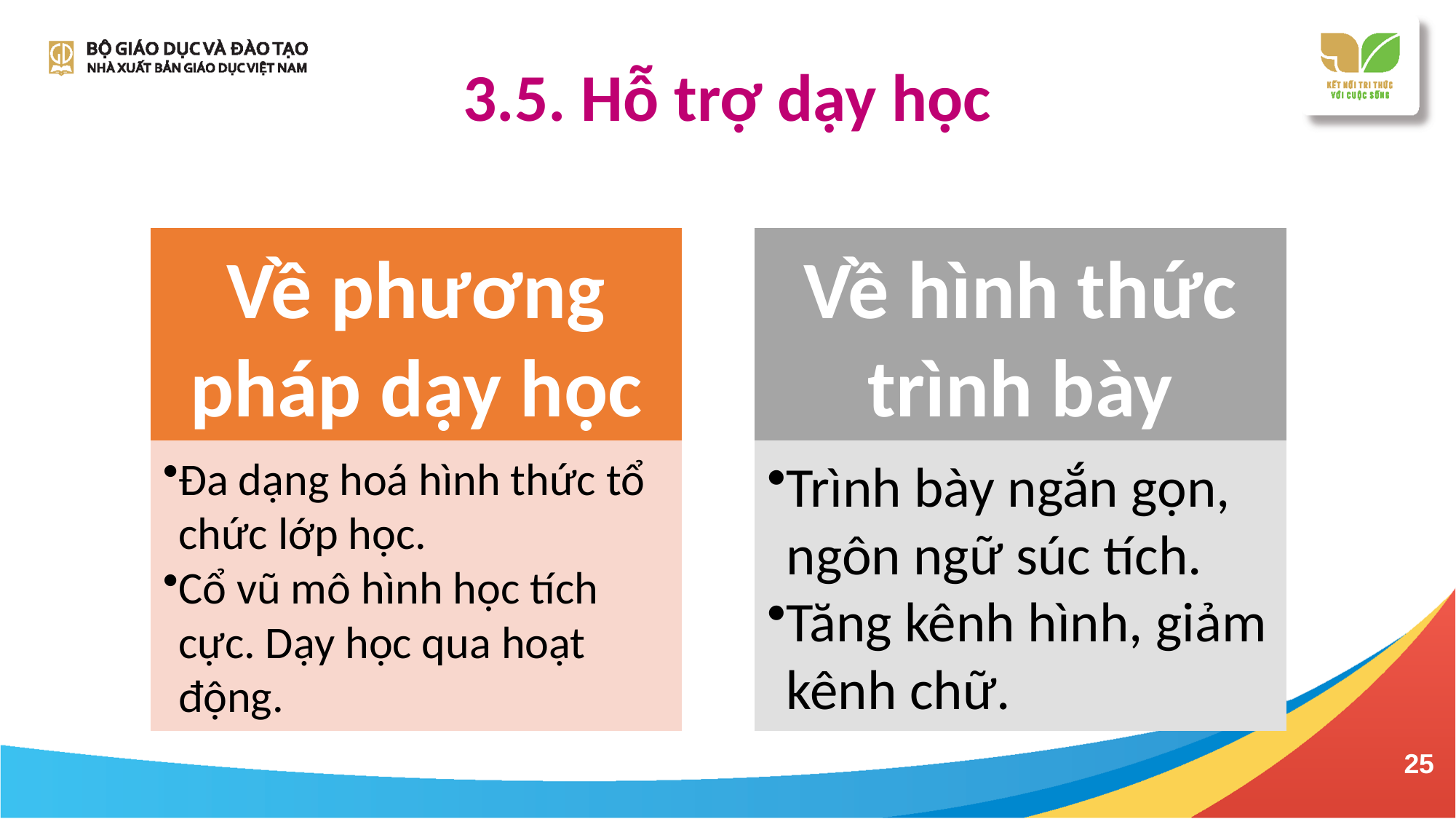

2. Một số điểm đặc thù
# 3.5. Hỗ trợ dạy học
Về phương pháp dạy học
Về hình thức trình bày
Đa dạng hoá hình thức tổ chức lớp học.
Cổ vũ mô hình học tích cực. Dạy học qua hoạt động.
Trình bày ngắn gọn, ngôn ngữ súc tích.
Tăng kênh hình, giảm kênh chữ.